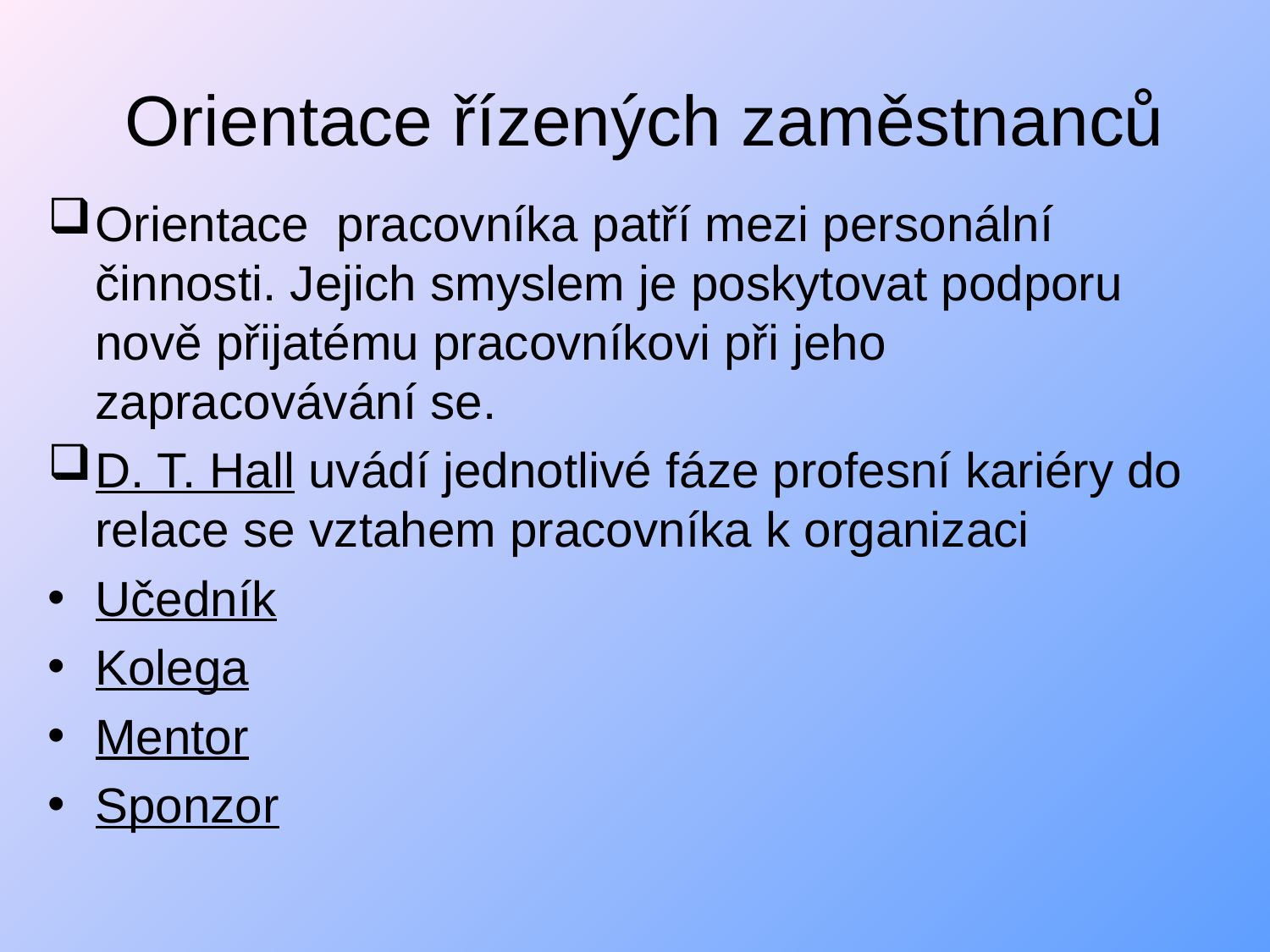

# Orientace řízených zaměstnanců
Orientace  pracovníka patří mezi personální činnosti. Jejich smyslem je poskytovat podporu nově přijatému pracovníkovi při jeho zapracovávání se.
D. T. Hall uvádí jednotlivé fáze profesní kariéry do relace se vztahem pracovníka k organizaci
Učedník
Kolega
Mentor
Sponzor